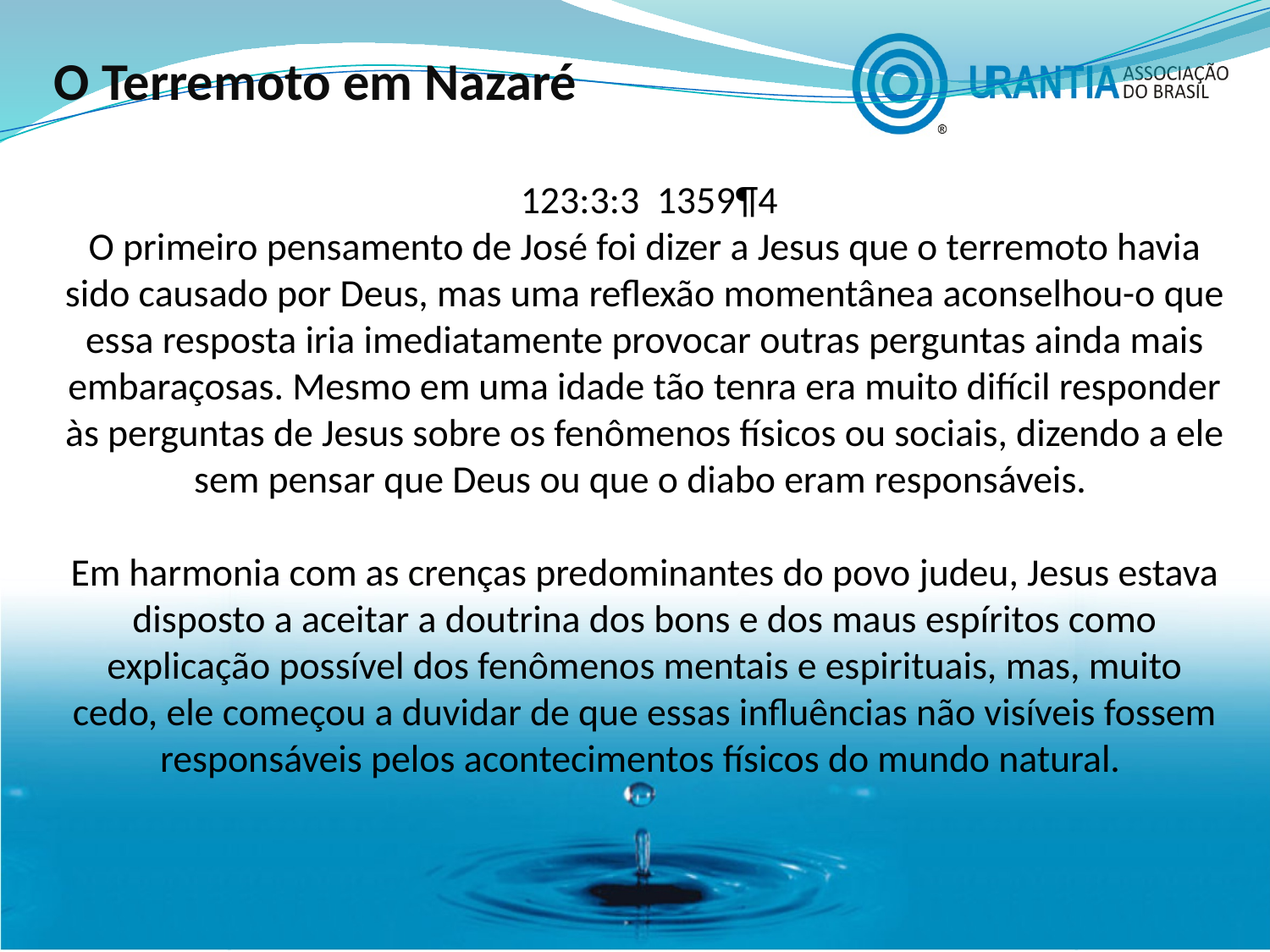

O Terremoto em Nazaré
 123:3:3  1359¶4
O primeiro pensamento de José foi dizer a Jesus que o terremoto havia sido causado por Deus, mas uma reflexão momentânea aconselhou-o que essa resposta iria imediatamente provocar outras perguntas ainda mais embaraçosas. Mesmo em uma idade tão tenra era muito difícil responder às perguntas de Jesus sobre os fenômenos físicos ou sociais, dizendo a ele sem pensar que Deus ou que o diabo eram responsáveis.

Em harmonia com as crenças predominantes do povo judeu, Jesus estava disposto a aceitar a doutrina dos bons e dos maus espíritos como explicação possível dos fenômenos mentais e espirituais, mas, muito cedo, ele começou a duvidar de que essas influências não visíveis fossem responsáveis pelos acontecimentos físicos do mundo natural.